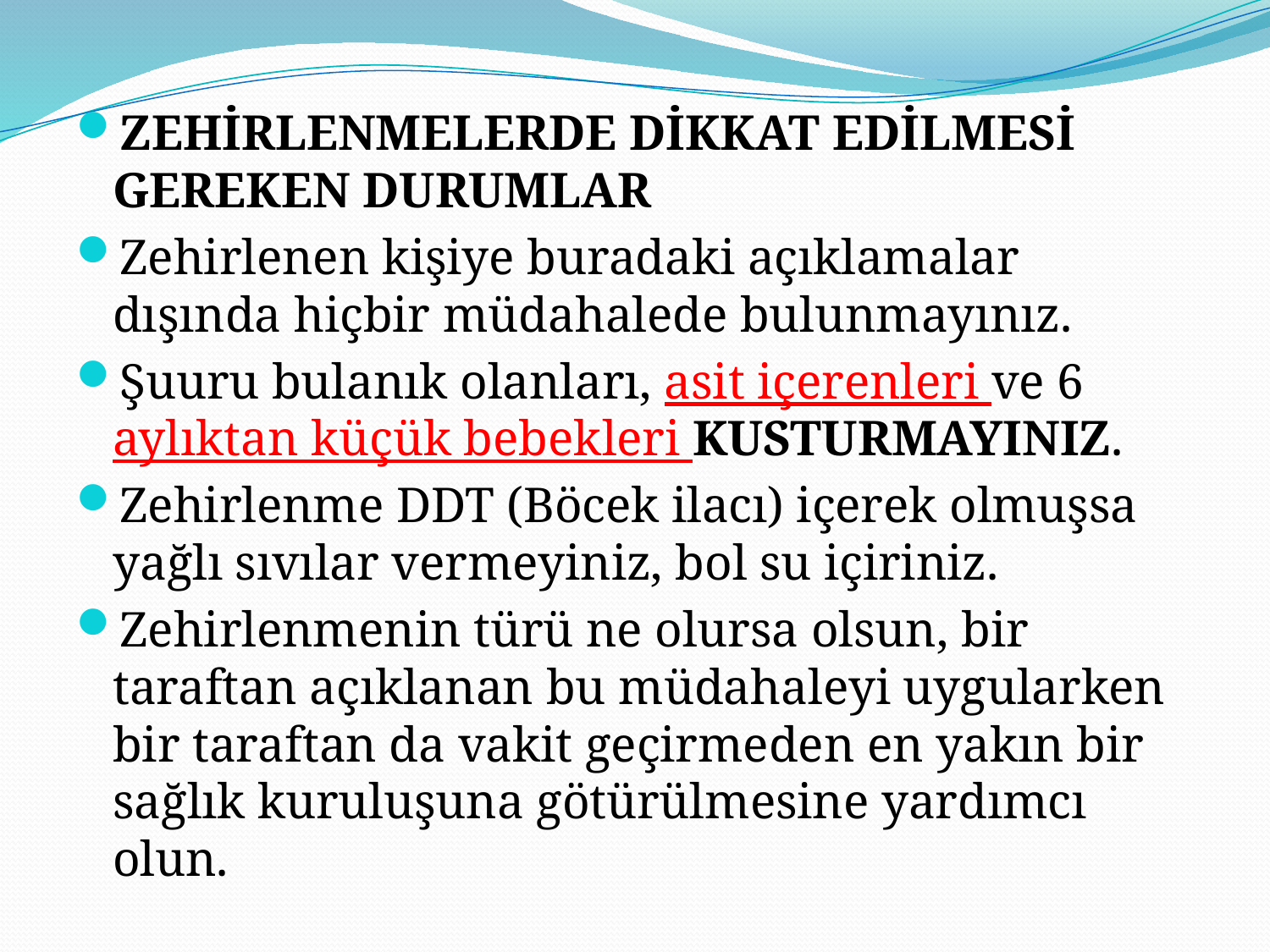

ZEHİRLENMELERDE DİKKAT EDİLMESİ GEREKEN DURUMLAR
Zehirlenen kişiye buradaki açıklamalar dışında hiçbir müdahalede bulunmayınız.
Şuuru bulanık olanları, asit içerenleri ve 6 aylıktan küçük bebekleri KUSTURMAYINIZ.
Zehirlenme DDT (Böcek ilacı) içerek olmuşsa yağlı sıvılar vermeyiniz, bol su içiriniz.
Zehirlenmenin türü ne olursa olsun, bir taraftan açıklanan bu müdahaleyi uygularken bir taraftan da vakit geçirmeden en yakın bir sağlık kuruluşuna götürülmesine yardımcı olun.
#